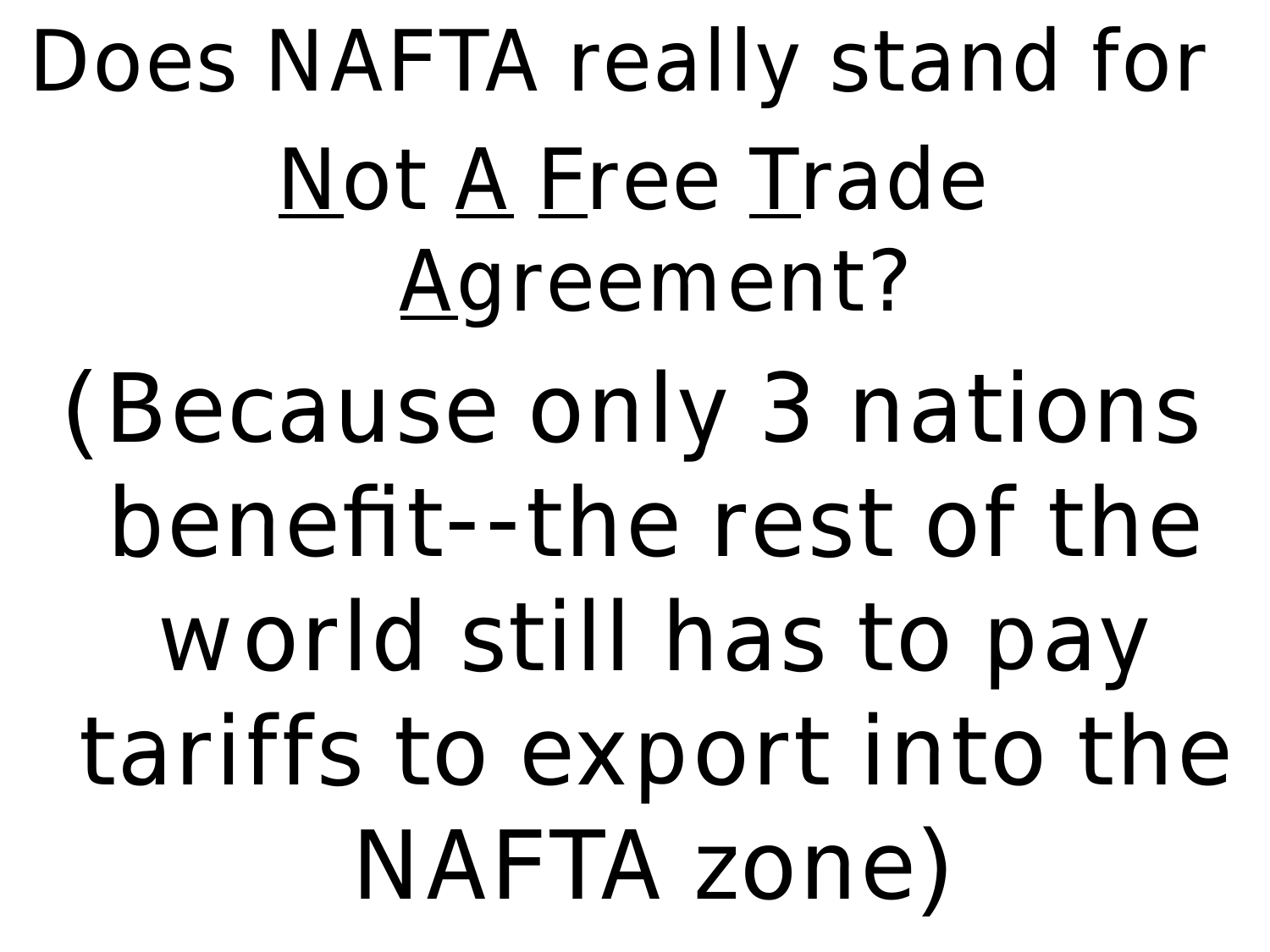

Does NAFTA really stand for
Not A Free Trade Agreement?
(Because only 3 nations benefit--the rest of the world still has to pay tariffs to export into the NAFTA zone)